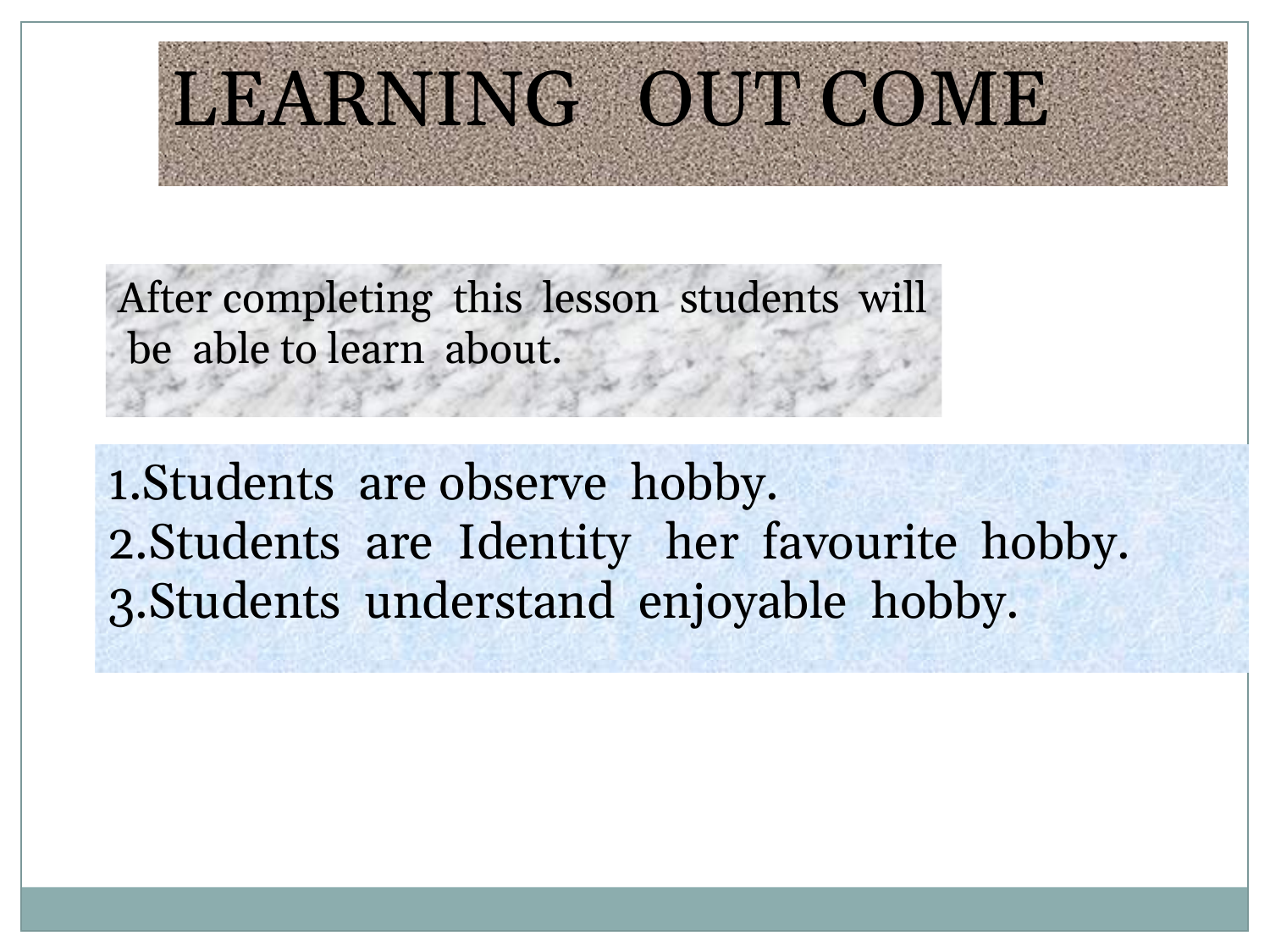

LEARNING   OUT COME

After completing  this  lesson  students  will  be  able to learn  about.

1.Students  are observe  hobby.
2.Students  are  Identity   her  favourite  hobby.
3.Students  understand  enjoyable  hobby.